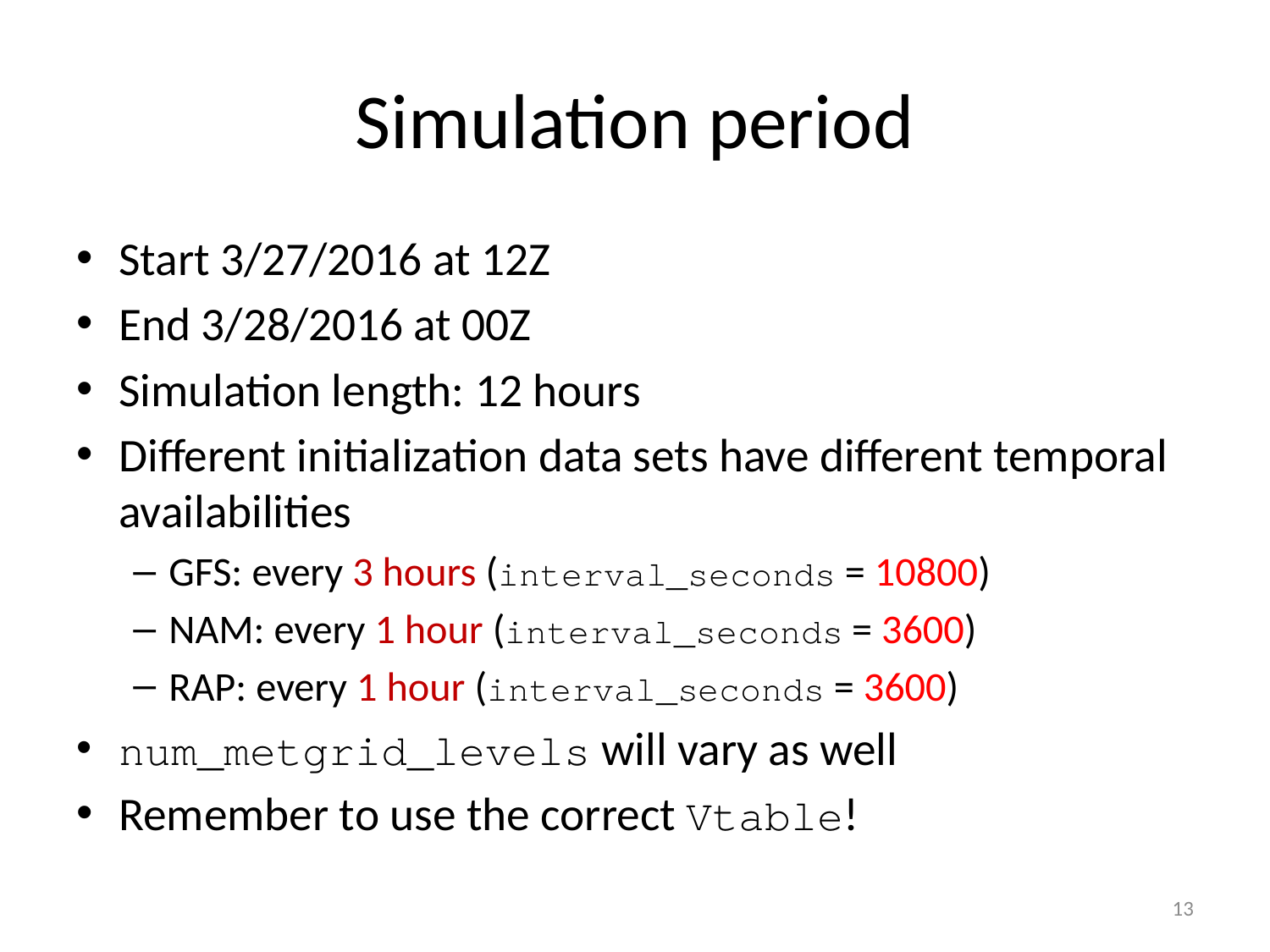

# Simulation period
Start 3/27/2016 at 12Z
End 3/28/2016 at 00Z
Simulation length: 12 hours
Different initialization data sets have different temporal availabilities
GFS: every 3 hours (interval_seconds = 10800)
NAM: every 1 hour (interval_seconds = 3600)
RAP: every 1 hour (interval_seconds = 3600)
num_metgrid_levels will vary as well
Remember to use the correct Vtable!

13